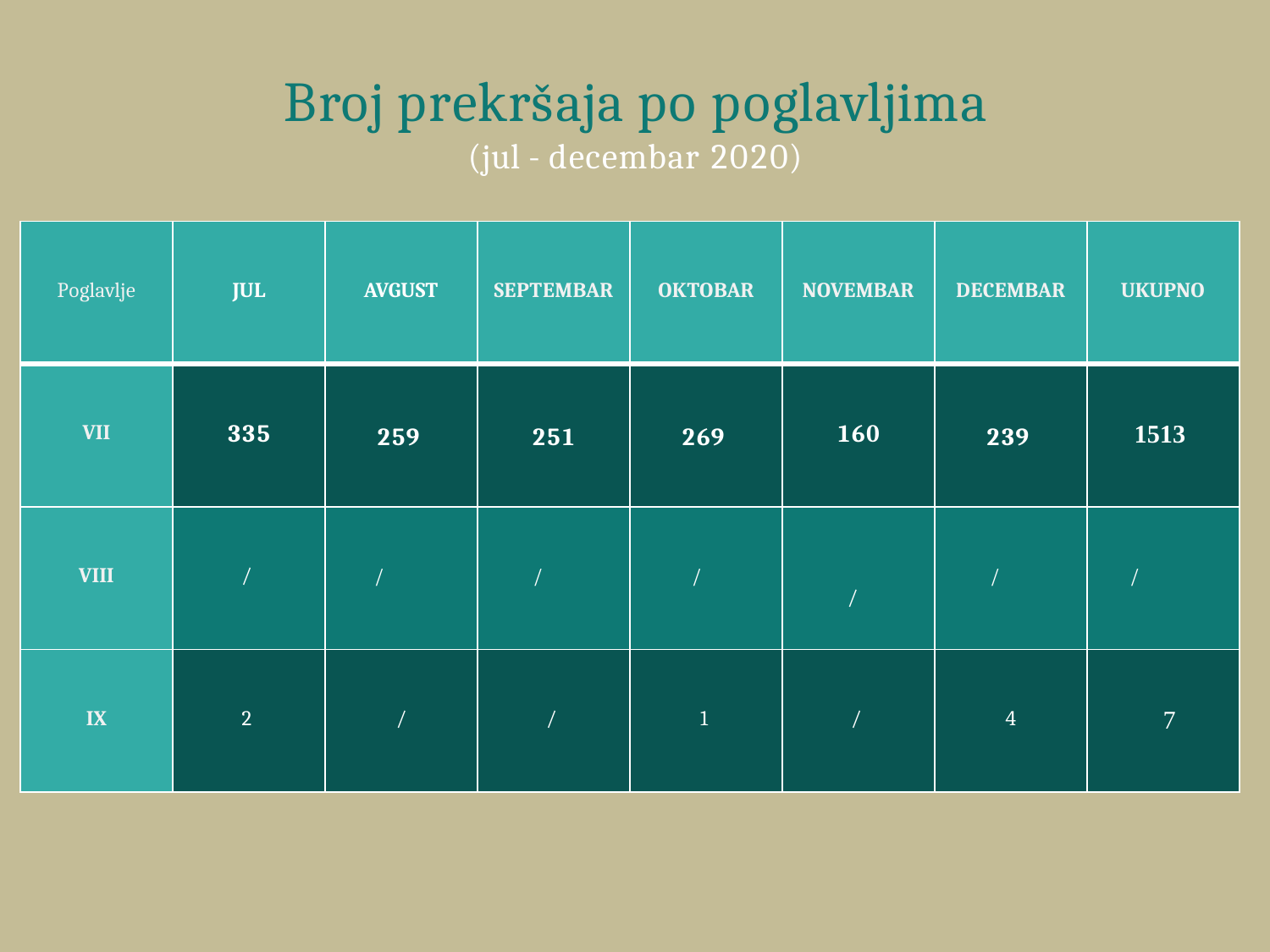

# Broj prekršaja po poglavljima
(jul - decembar 2020)
| Poglavlje | JUL | AVGUST | SEPTEMBAR | OKTOBAR | NOVEMBAR | DECEMBAR | UKUPNO |
| --- | --- | --- | --- | --- | --- | --- | --- |
| VII | 335 | 259 | 251 | 269 | 160 | 239 | 1513 |
| VIII | / | / | / | / | / | / | / |
| IX | 2 | / | / | 1 | / | 4 | 7 |